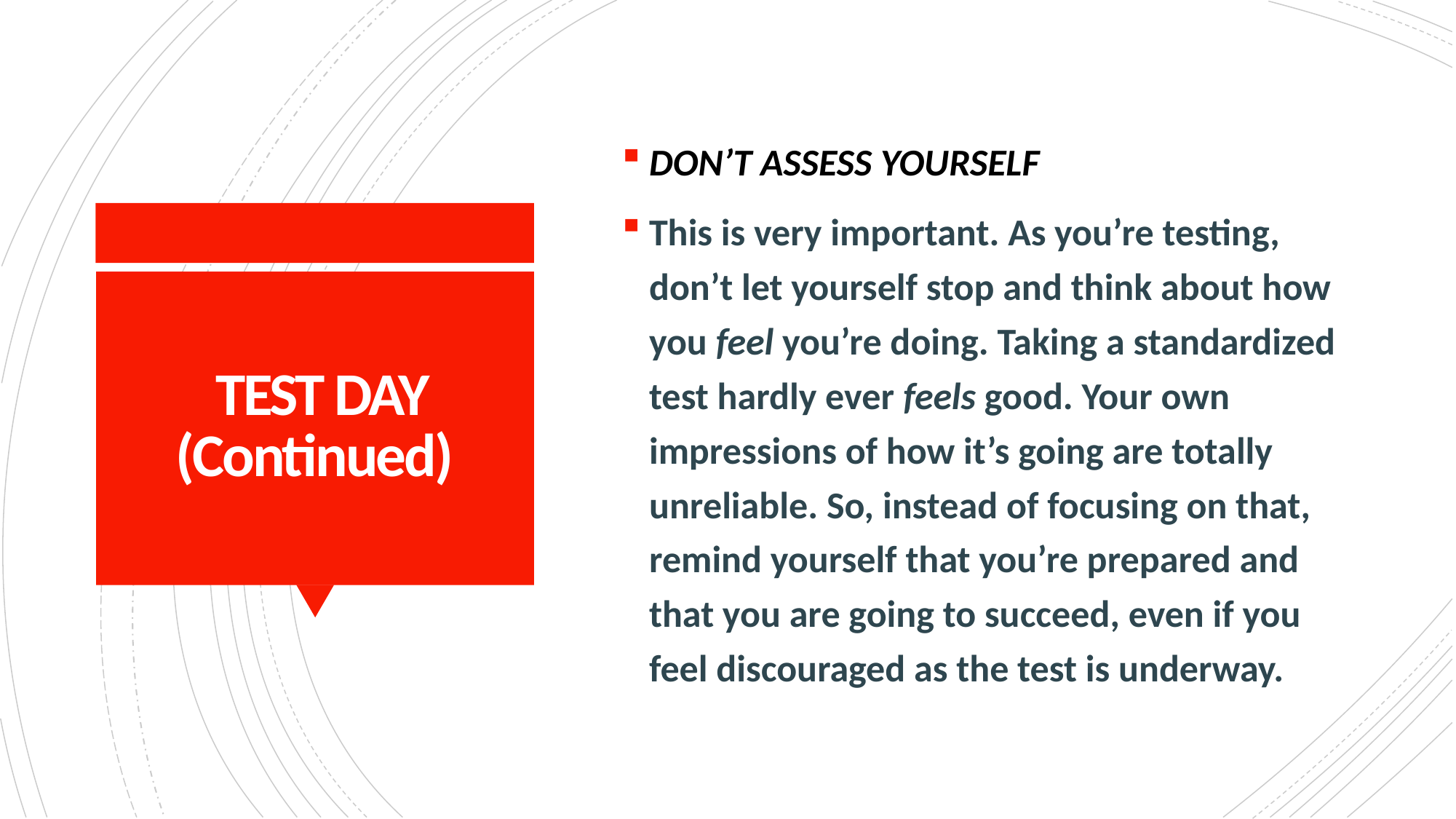

DON’T ASSESS YOURSELF
This is very important. As you’re testing, don’t let yourself stop and think about how you feel you’re doing. Taking a standardized test hardly ever feels good. Your own impressions of how it’s going are totally unreliable. So, instead of focusing on that, remind yourself that you’re prepared and that you are going to succeed, even if you feel discouraged as the test is underway.
# TEST DAY (Continued)